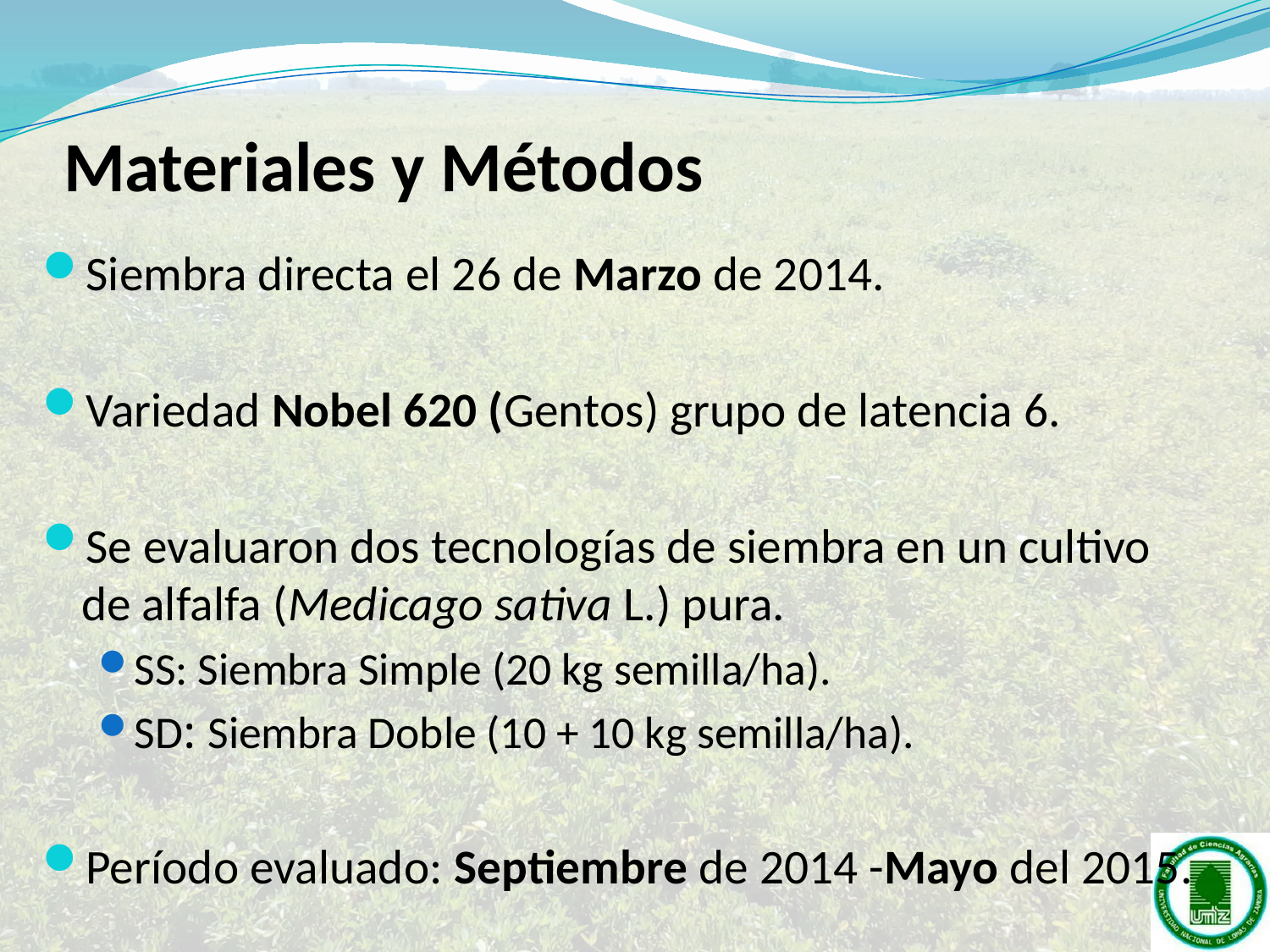

# Materiales y Métodos
Siembra directa el 26 de Marzo de 2014.

Variedad Nobel 620 (Gentos) grupo de latencia 6.

Se evaluaron dos tecnologías de siembra en un cultivo de alfalfa (Medicago sativa L.) pura.
SS: Siembra Simple (20 kg semilla/ha).
SD: Siembra Doble (10 + 10 kg semilla/ha).

Período evaluado: Septiembre de 2014 -Mayo del 2015.